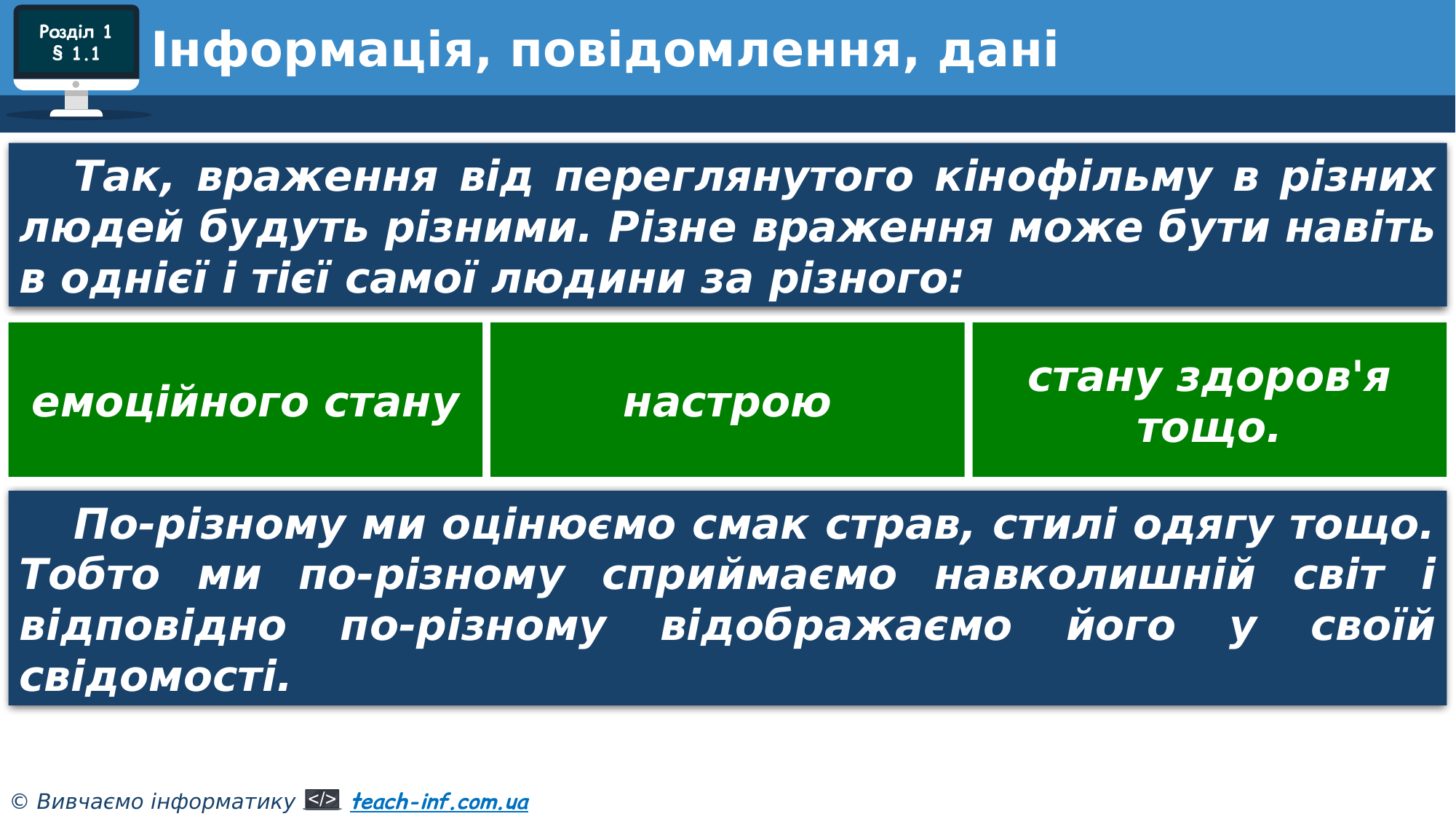

# Інформація, повідомлення, дані
Так, враження від переглянутого кінофільму в різних людей будуть різними. Різне враження може бути навіть в однієї і тієї самої людини за різного:
емоційного стану
настрою
стану здоров'я тощо.
По-різному ми оцінюємо смак страв, стилі одягу тощо. Тобто ми по-різному сприймаємо навколишній світ і відповідно по-різному відображаємо його у своїй свідомості.